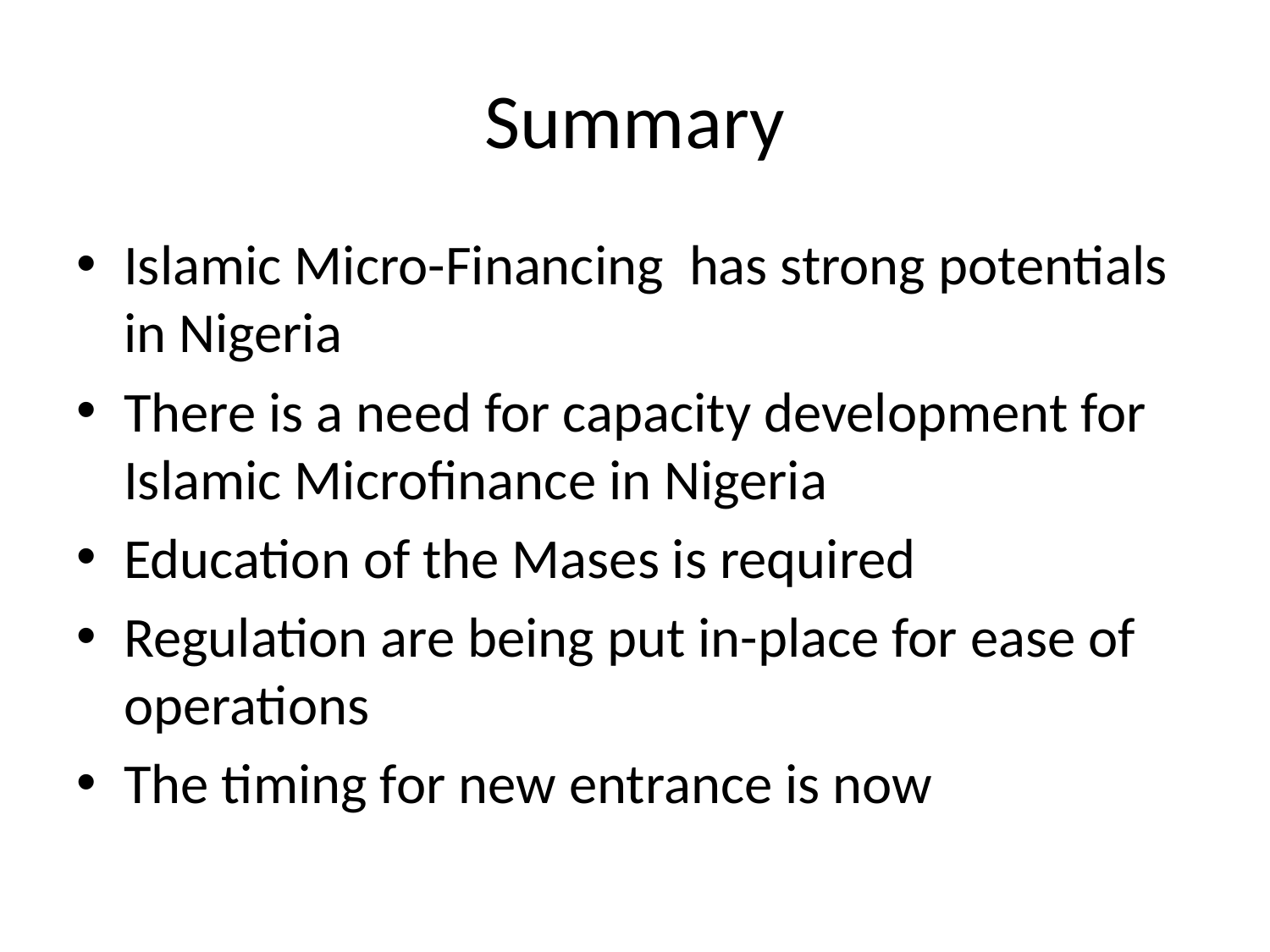

# Summary
Islamic Micro-Financing  has strong potentials in Nigeria
There is a need for capacity development for Islamic Microfinance in Nigeria
Education of the Mases is required
Regulation are being put in-place for ease of operations
The timing for new entrance is now